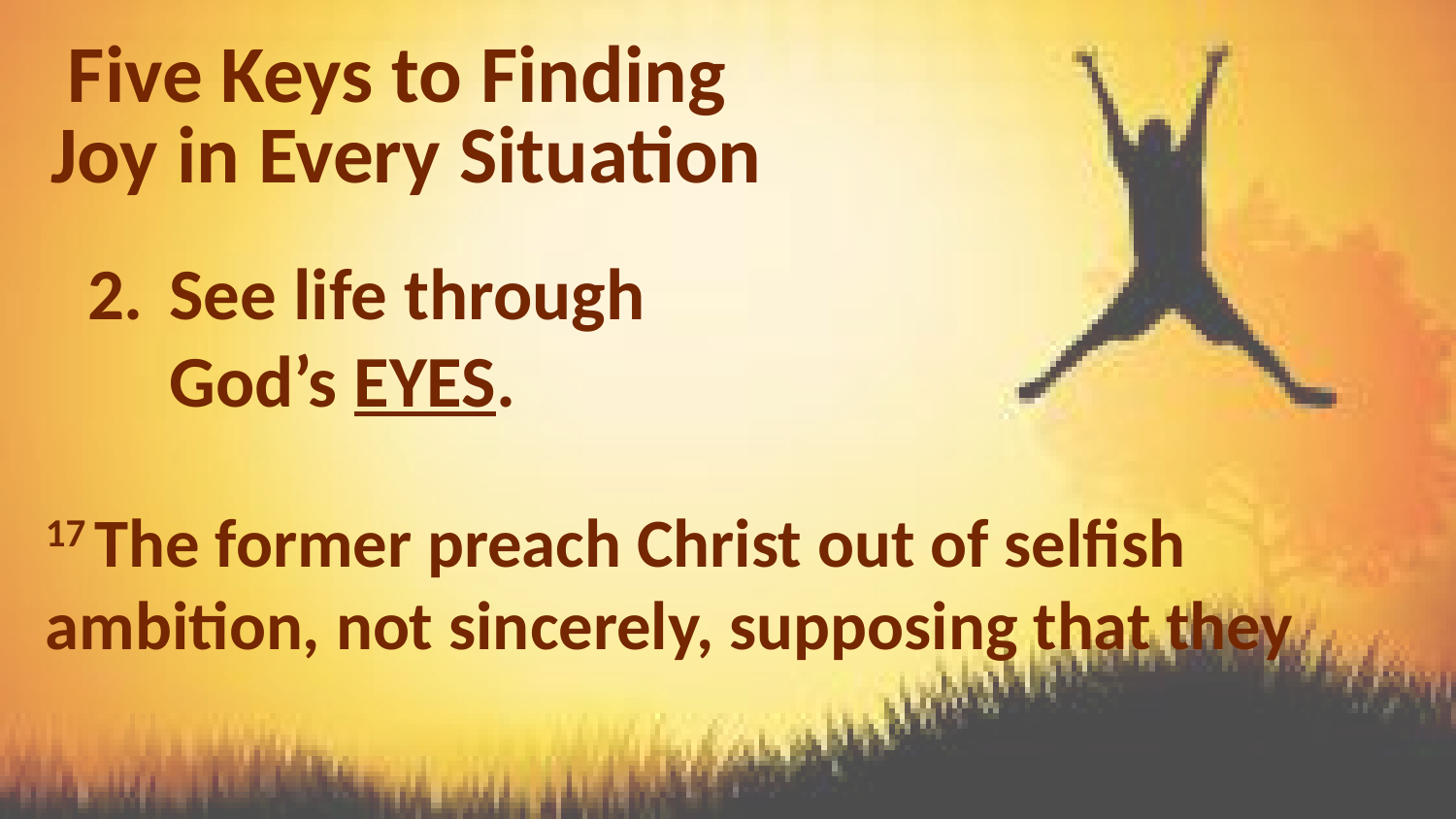

Five Keys to Finding
Joy in Every Situation
See life through God’s EYES.
17 The former preach Christ out of selfish ambition, not sincerely, supposing that they